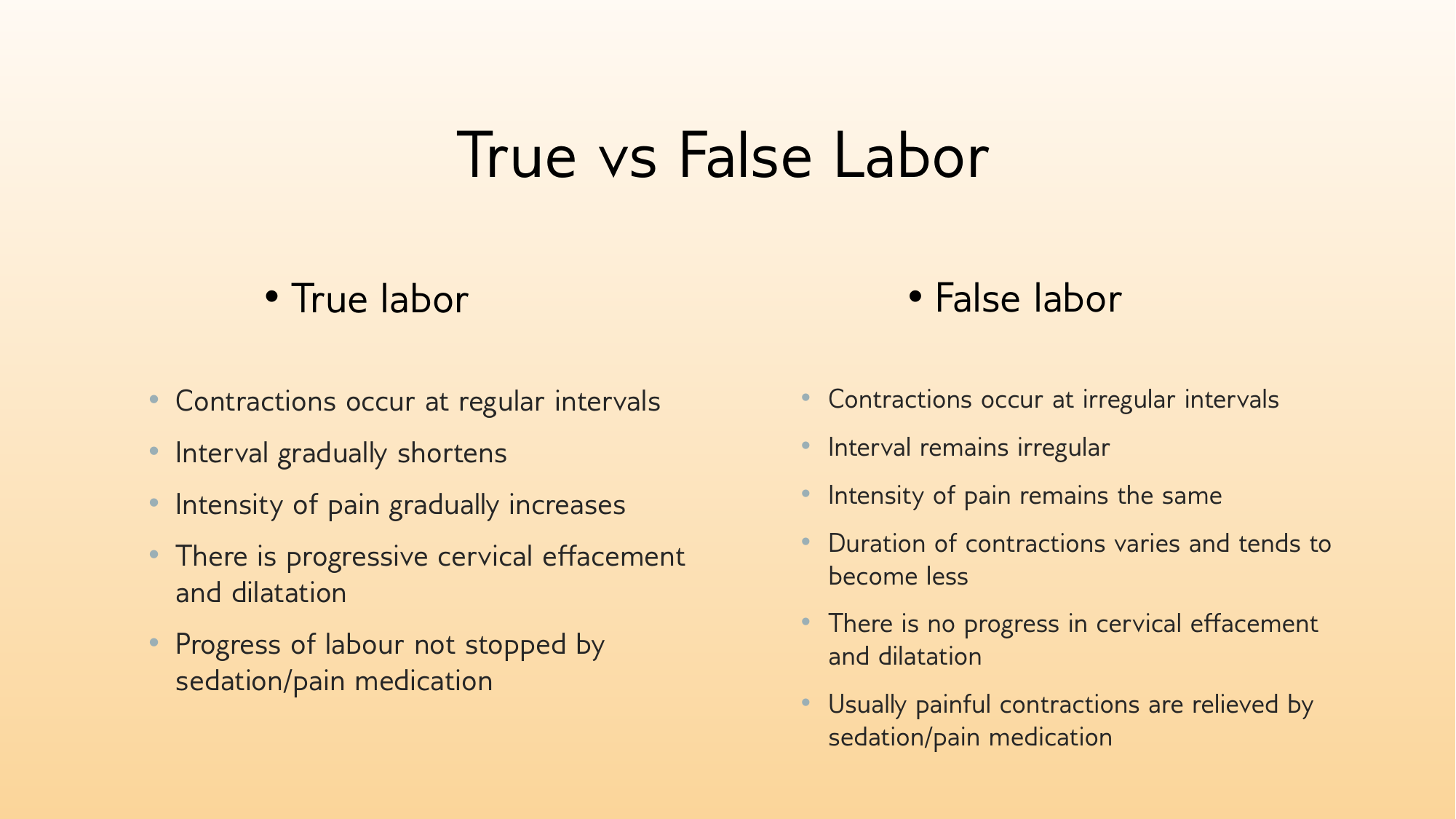

True vs False Labor
False labor
True labor
Contractions occur at regular intervals
Interval gradually shortens
Intensity of pain gradually increases
There is progressive cervical effacement and dilatation
Progress of labour not stopped by sedation/pain medication
Contractions occur at irregular intervals
Interval remains irregular
Intensity of pain remains the same
Duration of contractions varies and tends to become less
There is no progress in cervical effacement and dilatation
Usually painful contractions are relieved by sedation/pain medication